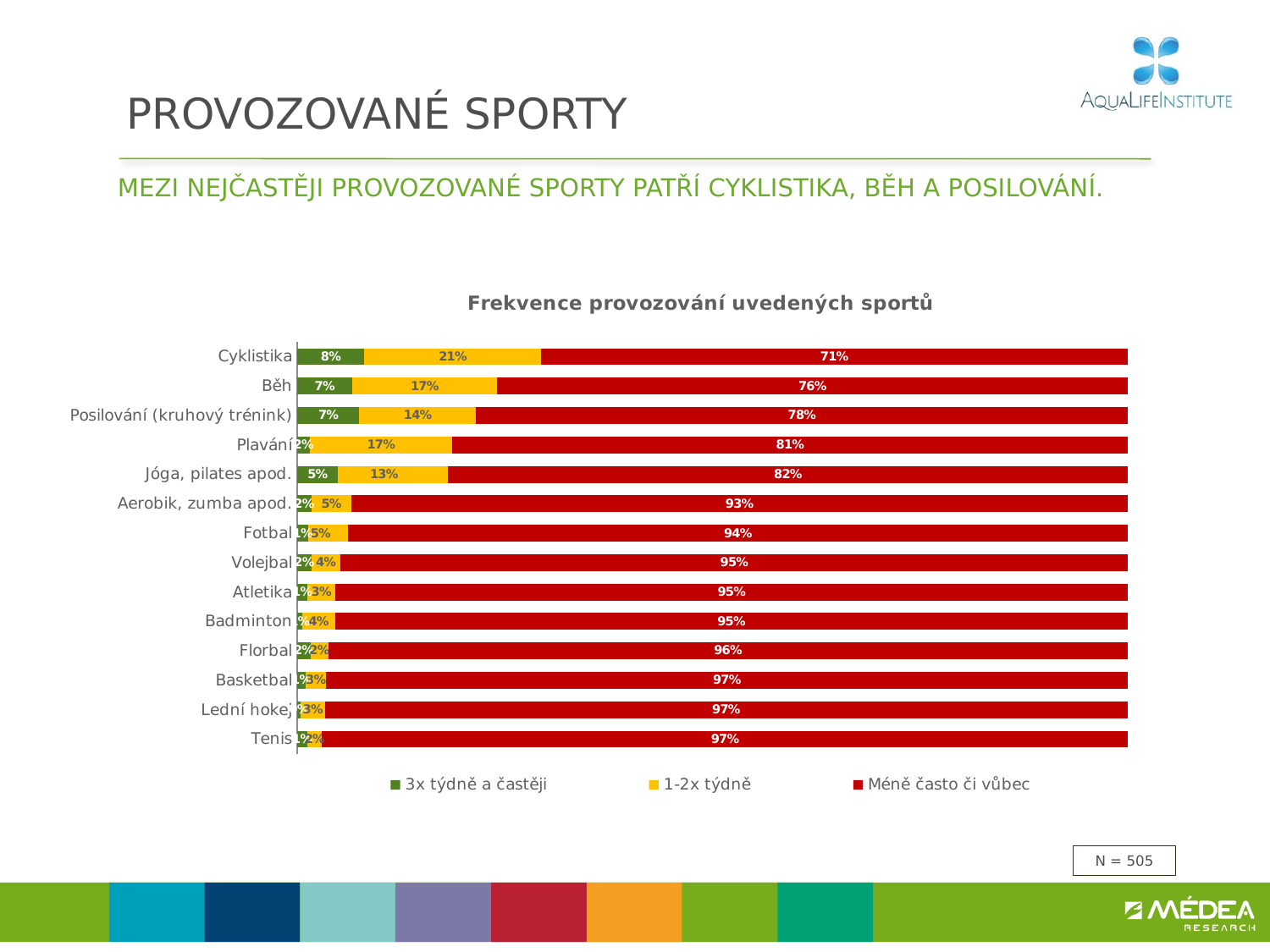

# PROVOZOVANÉ SPORTY
Mezi nejčastěji provozované sporty patří cyklistika, běh a posilování.

### Chart: Frekvence provozování uvedených sportů

| Category | 3x týdně a častěji | 1-2x týdně | Méně často či vůbec |
|---|---|---|---|
| Cyklistika | 0.08089229785374515 | 0.2128131400289236 | 0.7062945621173313 |
| Běh | 0.06610996591984802 | 0.174542436816426 | 0.7593475972637255 |
| Posilování (kruhový trénink) | 0.07479469608099418 | 0.14056749386453568 | 0.7846378100544698 |
| Plavání | 0.015138261993088056 | 0.17164166436783007 | 0.8132200736390816 |
| Jóga, pilates apod. | 0.04922626752484136 | 0.13269178799067988 | 0.8180819444844784 |
| Aerobik, zumba apod. | 0.01681779724772793 | 0.04832460468205943 | 0.9348575980702123 |
| Fotbal | 0.012769474543180302 | 0.04847940315643874 | 0.9387511223003809 |
| Volejbal | 0.016824331151380413 | 0.03544052407843955 | 0.9477351447701795 |
| Atletika | 0.012198549083515227 | 0.03348326345973769 | 0.9543181874567472 |
| Badminton | 0.005973410768396763 | 0.03959372717796878 | 0.9544328620536343 |
| Florbal | 0.015828296458820286 | 0.021357236565300922 | 0.9628144669758789 |
| Basketbal | 0.00975822320789438 | 0.025097593659657646 | 0.965144183132448 |
| Lední hokej | 0.004426845806485762 | 0.028745269584827645 | 0.9668278846086866 |
| Tenis | 0.011928243195676026 | 0.01809228967113565 | 0.9699794671331883 |
N = 505